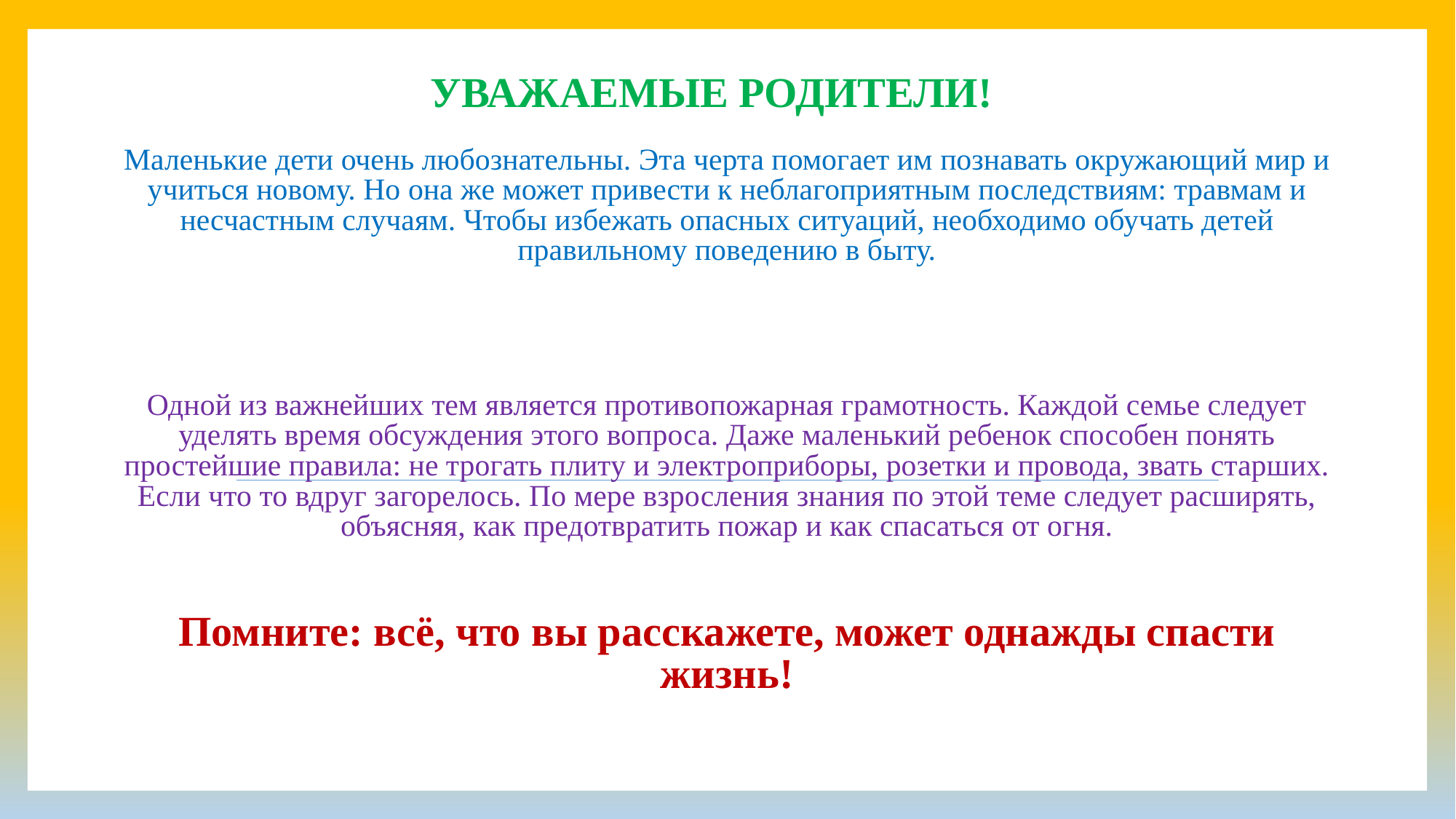

# Уважаемые родители!
Маленькие дети очень любознательны. Эта черта помогает им познавать окружающий мир и учиться новому. Но она же может привести к неблагоприятным последствиям: травмам и несчастным случаям. Чтобы избежать опасных ситуаций, необходимо обучать детей правильному поведению в быту.

Одной из важнейших тем является противопожарная грамотность. Каждой семье следует уделять время обсуждения этого вопроса. Даже маленький ребенок способен понять простейшие правила: не трогать плиту и электроприборы, розетки и провода, звать старших. Если что то вдруг загорелось. По мере взросления знания по этой теме следует расширять, объясняя, как предотвратить пожар и как спасаться от огня.

Помните: всё, что вы расскажете, может однажды спасти жизнь!